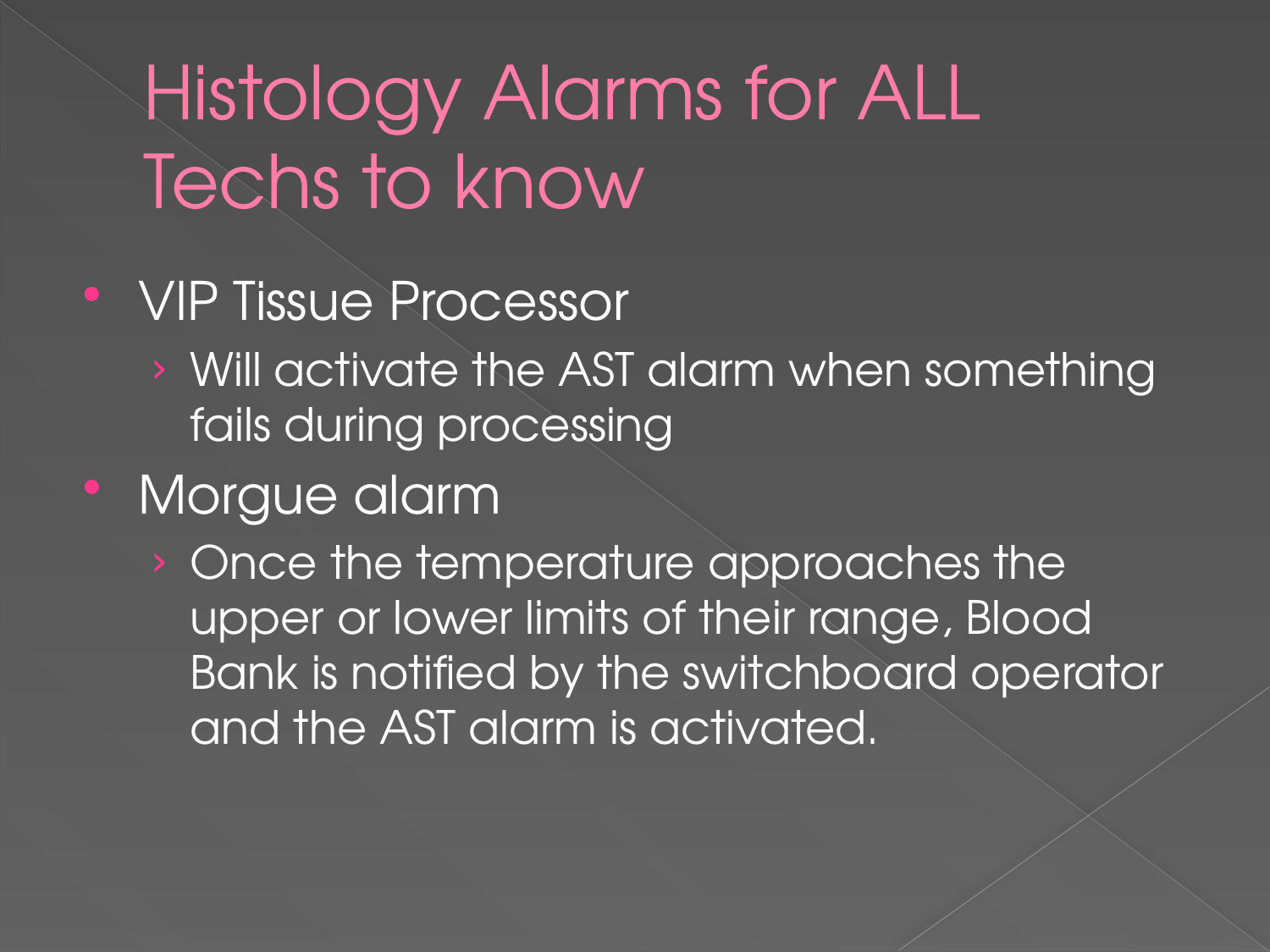

# Histology Alarms for ALL Techs to know
VIP Tissue Processor
Will activate the AST alarm when something fails during processing
Morgue alarm
Once the temperature approaches the upper or lower limits of their range, Blood Bank is notified by the switchboard operator and the AST alarm is activated.